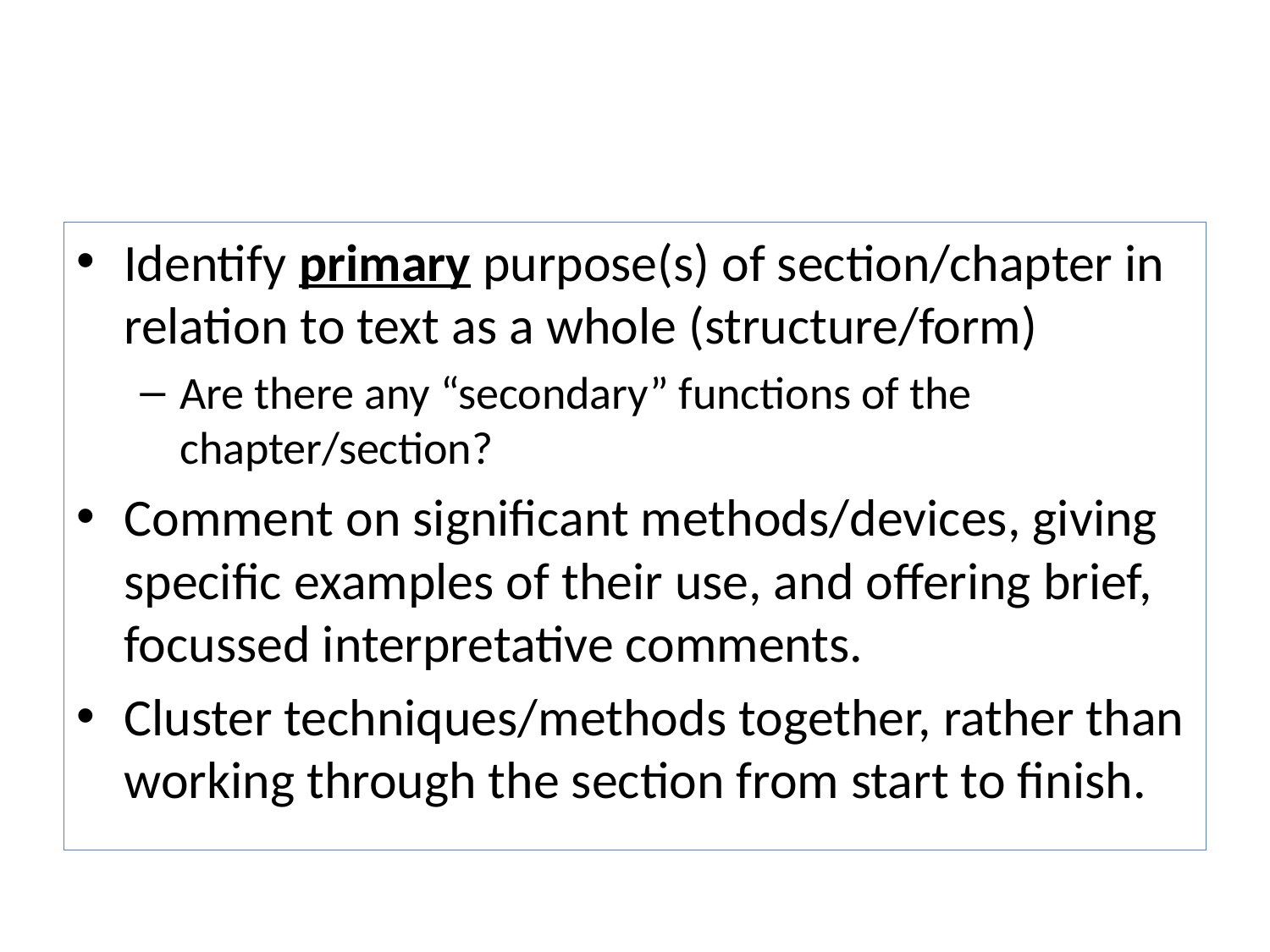

#
Identify primary purpose(s) of section/chapter in relation to text as a whole (structure/form)
Are there any “secondary” functions of the chapter/section?
Comment on significant methods/devices, giving specific examples of their use, and offering brief, focussed interpretative comments.
Cluster techniques/methods together, rather than working through the section from start to finish.